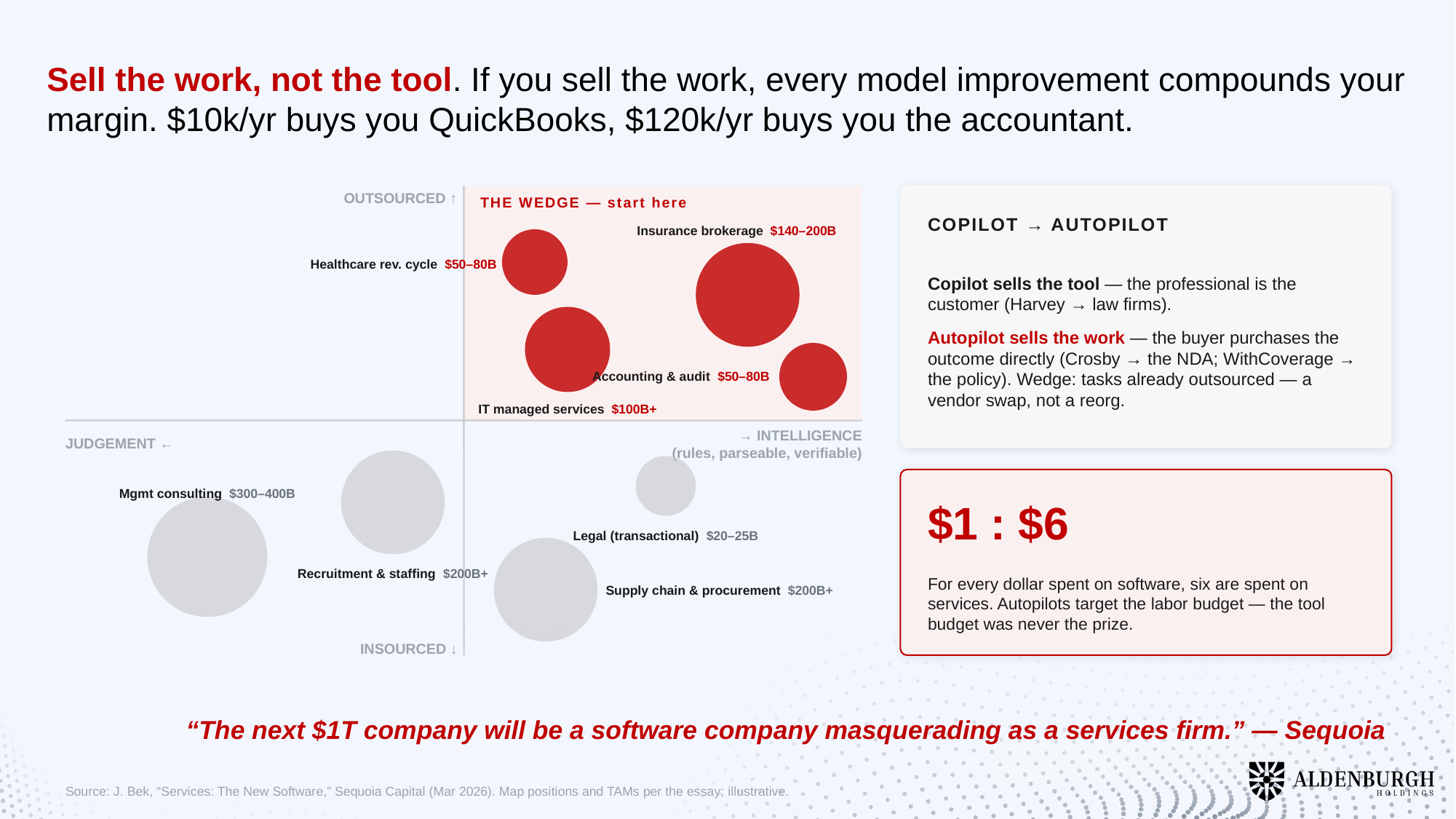

Sell the work, not the tool. If you sell the work, every model improvement compounds your margin. $10k/yr buys you QuickBooks, $120k/yr buys you the accountant.
OUTSOURCED ↑

THE WEDGE — start here
COPILOT → AUTOPILOT
Insurance brokerage  $140–200B

Copilot sells the tool — the professional is the customer (Harvey → law firms).
Autopilot sells the work — the buyer purchases the outcome directly (Crosby → the NDA; WithCoverage → the policy). Wedge: tasks already outsourced — a vendor swap, not a reorg.
Healthcare rev. cycle  $50–80B

Accounting & audit  $50–80B
IT managed services  $100B+

JUDGEMENT ←
→ INTELLIGENCE
(rules, parseable, verifiable)

Mgmt consulting  $300–400B
$1 : $6

Legal (transactional)  $20–25B

For every dollar spent on software, six are spent on services. Autopilots target the labor budget — the tool budget was never the prize.
Recruitment & staffing  $200B+
Supply chain & procurement  $200B+
INSOURCED ↓
“The next $1T company will be a software company masquerading as a services firm.” — Sequoia
Source: J. Bek, “Services: The New Software,” Sequoia Capital (Mar 2026). Map positions and TAMs per the essay; illustrative.